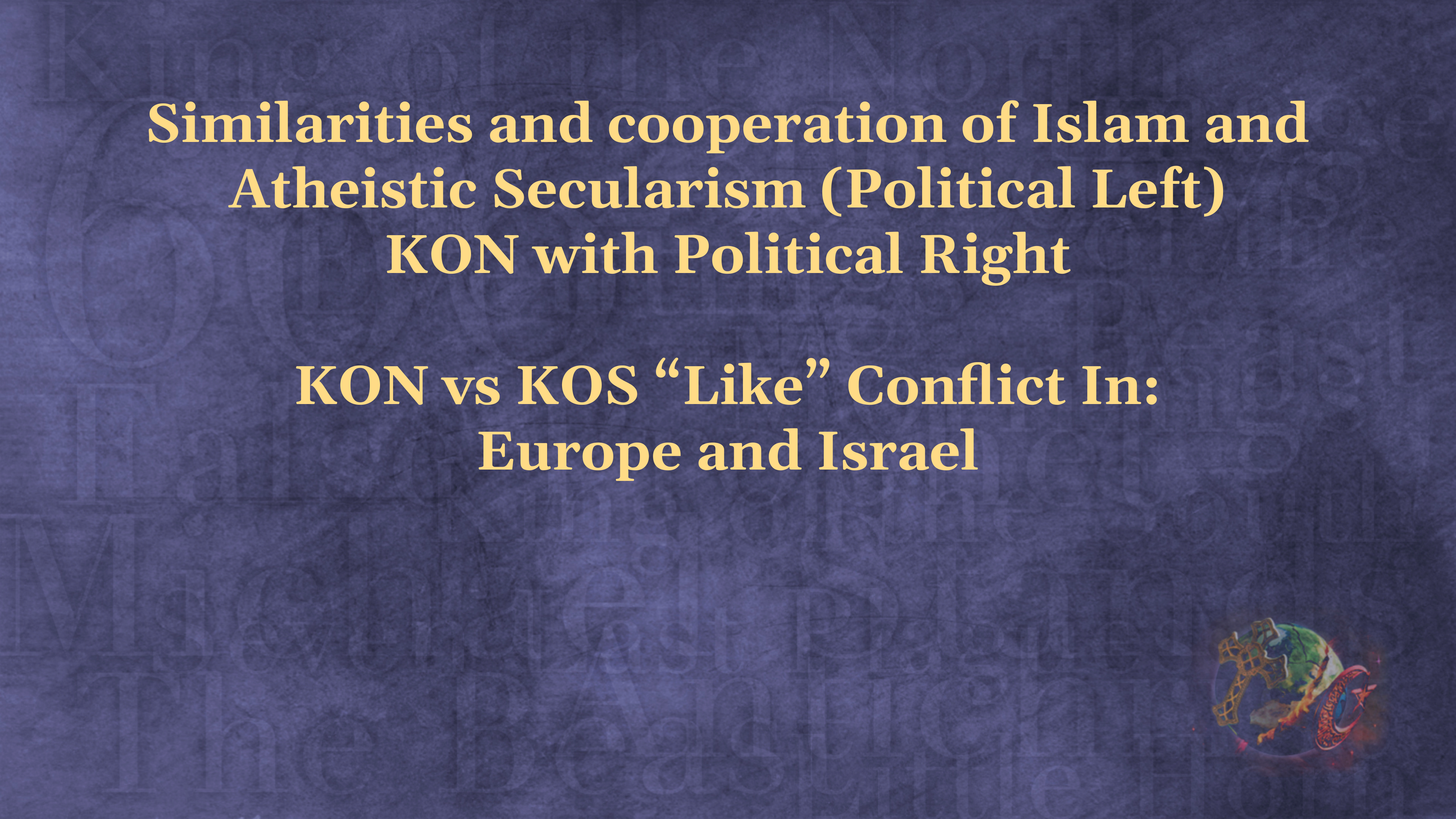

Similarities and cooperation of Islam and Atheistic Secularism (Political Left)
KON with Political Right

KON vs KOS “Like” Conflict In:
Europe and Israel